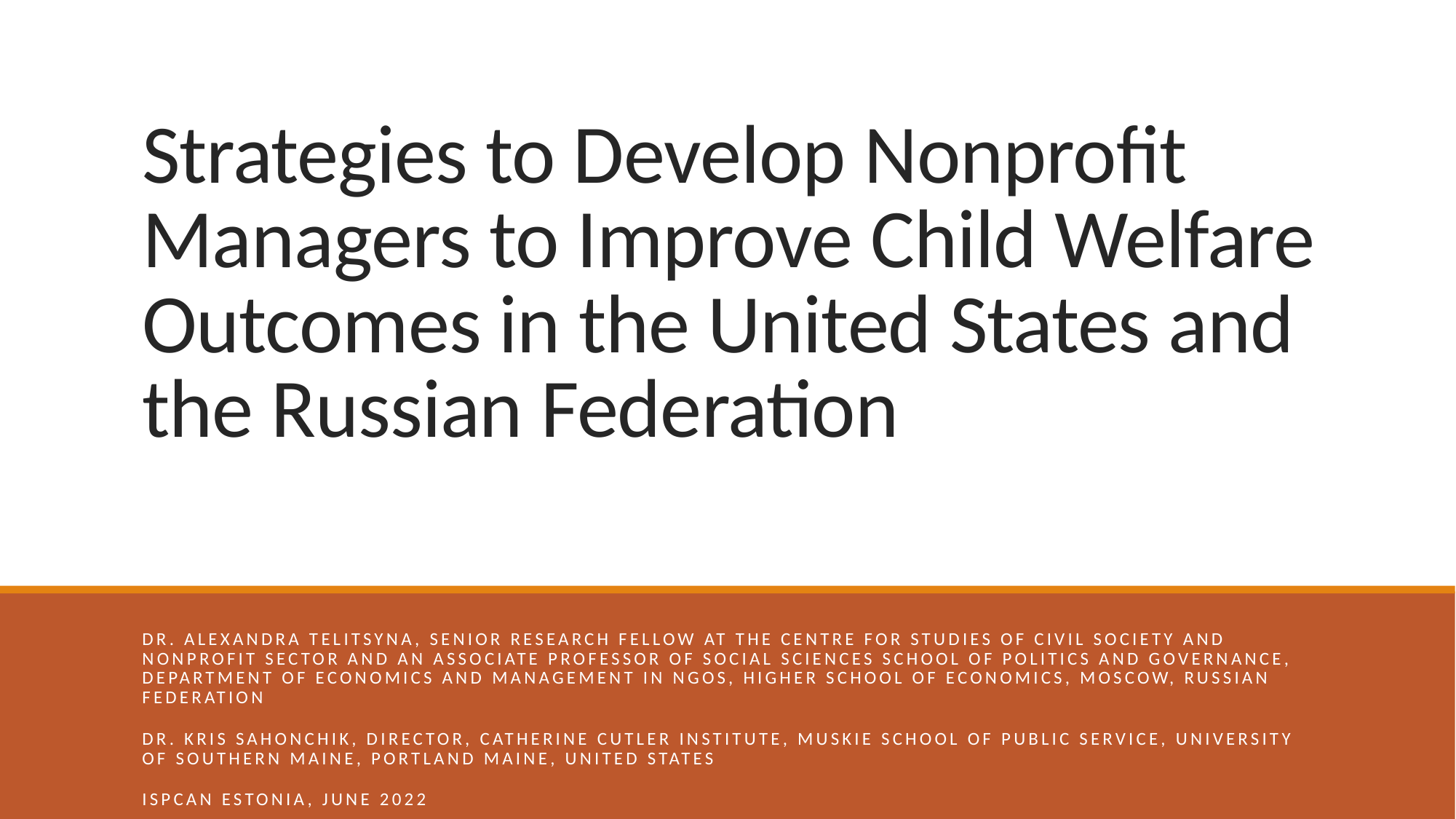

# Strategies to Develop Nonprofit Managers to Improve Child Welfare Outcomes in the United States and the Russian Federation

Dr. Alexandra Telitsyna, Senior Research Fellow at the Centre for Studies of Civil Society and Nonprofit Sector and an Associate Professor of Social Sciences School of Politics and Governance, Department of Economics and Management in NGOs, Higher School of Economics, Moscow, Russian Federation
Dr. Kris Sahonchik, Director, Catherine Cutler Institute, Muskie School of Public Service, University of Southern Maine, Portland Maine, United States
ISPCAN Estonia, June 2022